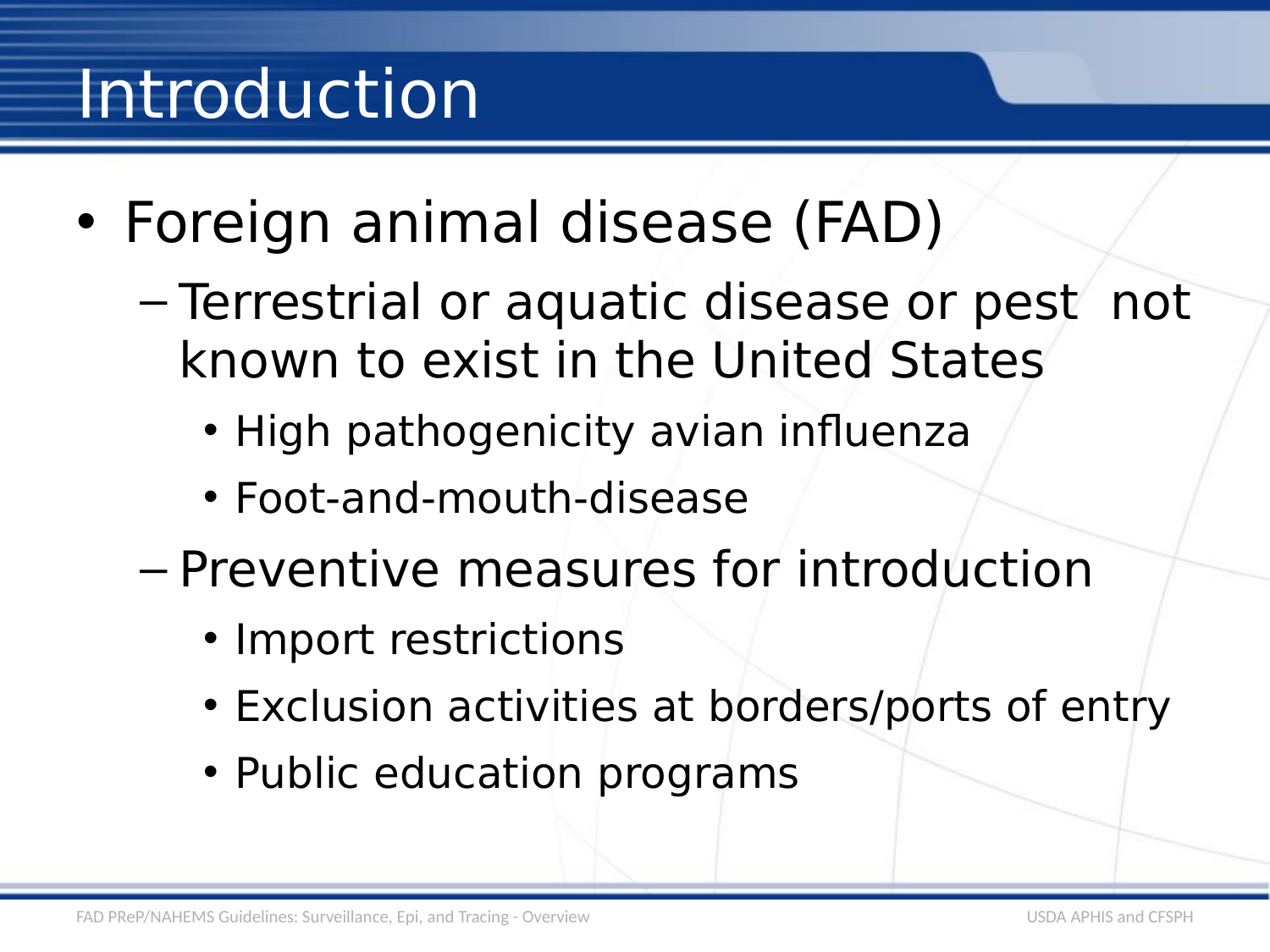

# Introduction
Foreign animal disease (FAD)
Terrestrial or aquatic disease or pest  not known to exist in the United States
High pathogenicity avian influenza
Foot-and-mouth-disease
Preventive measures for introduction
Import restrictions
Exclusion activities at borders/ports of entry
Public education programs
FAD PReP/NAHEMS Guidelines: Surveillance, Epi, and Tracing - Overview
USDA APHIS and CFSPH